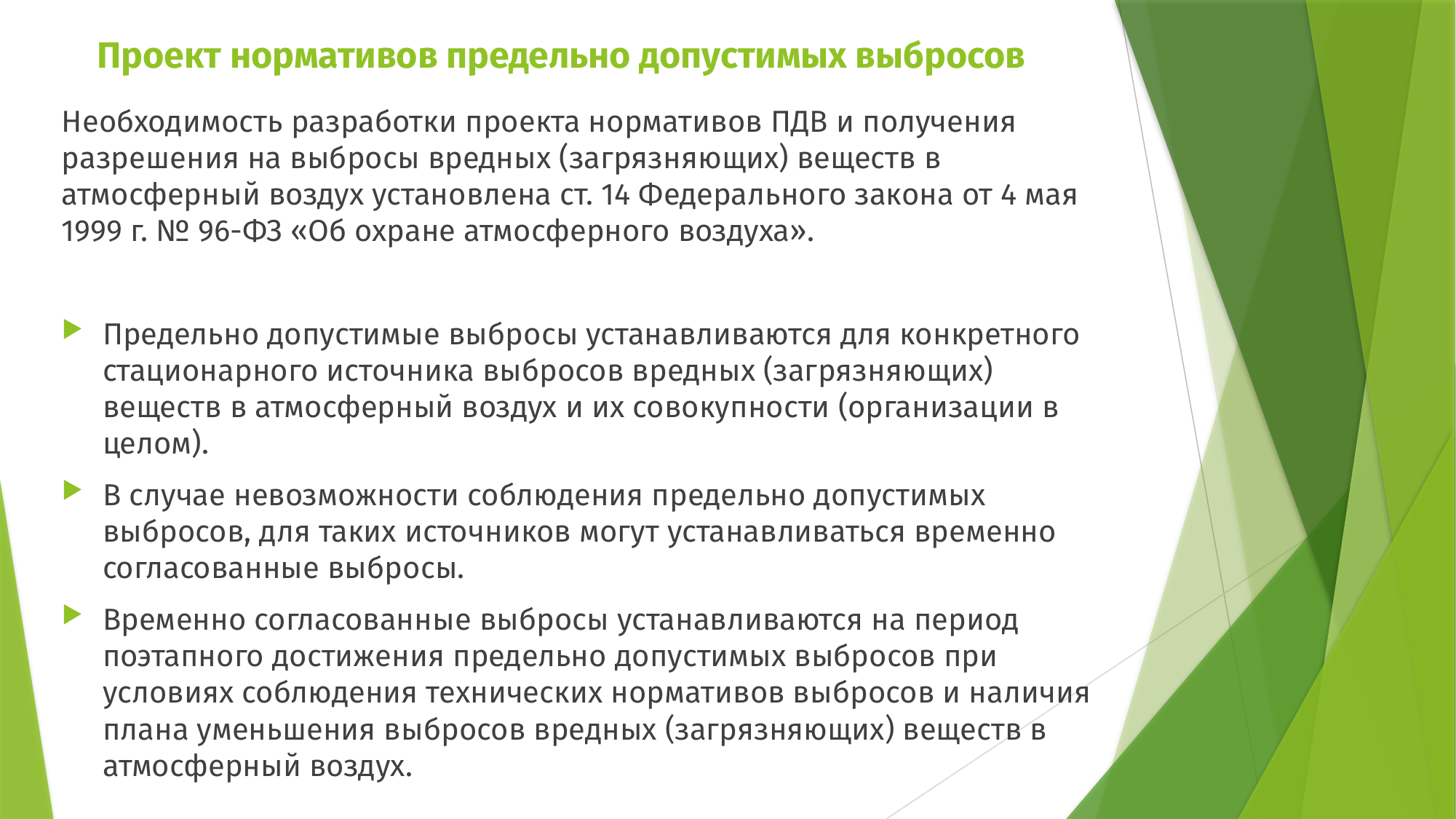

# Проект нормативов предельно допустимых выбросов
Необходимость разработки проекта нормативов ПДВ и получения разрешения на выбросы вредных (загрязняющих) веществ в атмосферный воздух установлена ст. 14 Федерального закона от 4 мая 1999 г. № 96-ФЗ «Об охране атмосферного воздуха».

Предельно допустимые выбросы устанавливаются для конкретного стационарного источника выбросов вредных (загрязняющих) веществ в атмосферный воздух и их совокупности (организации в целом).
В случае невозможности соблюдения предельно допустимых выбросов, для таких источников могут устанавливаться временно согласованные выбросы.
Временно согласованные выбросы устанавливаются на период поэтапного достижения предельно допустимых выбросов при условиях соблюдения технических нормативов выбросов и наличия плана уменьшения выбросов вредных (загрязняющих) веществ в атмосферный воздух.